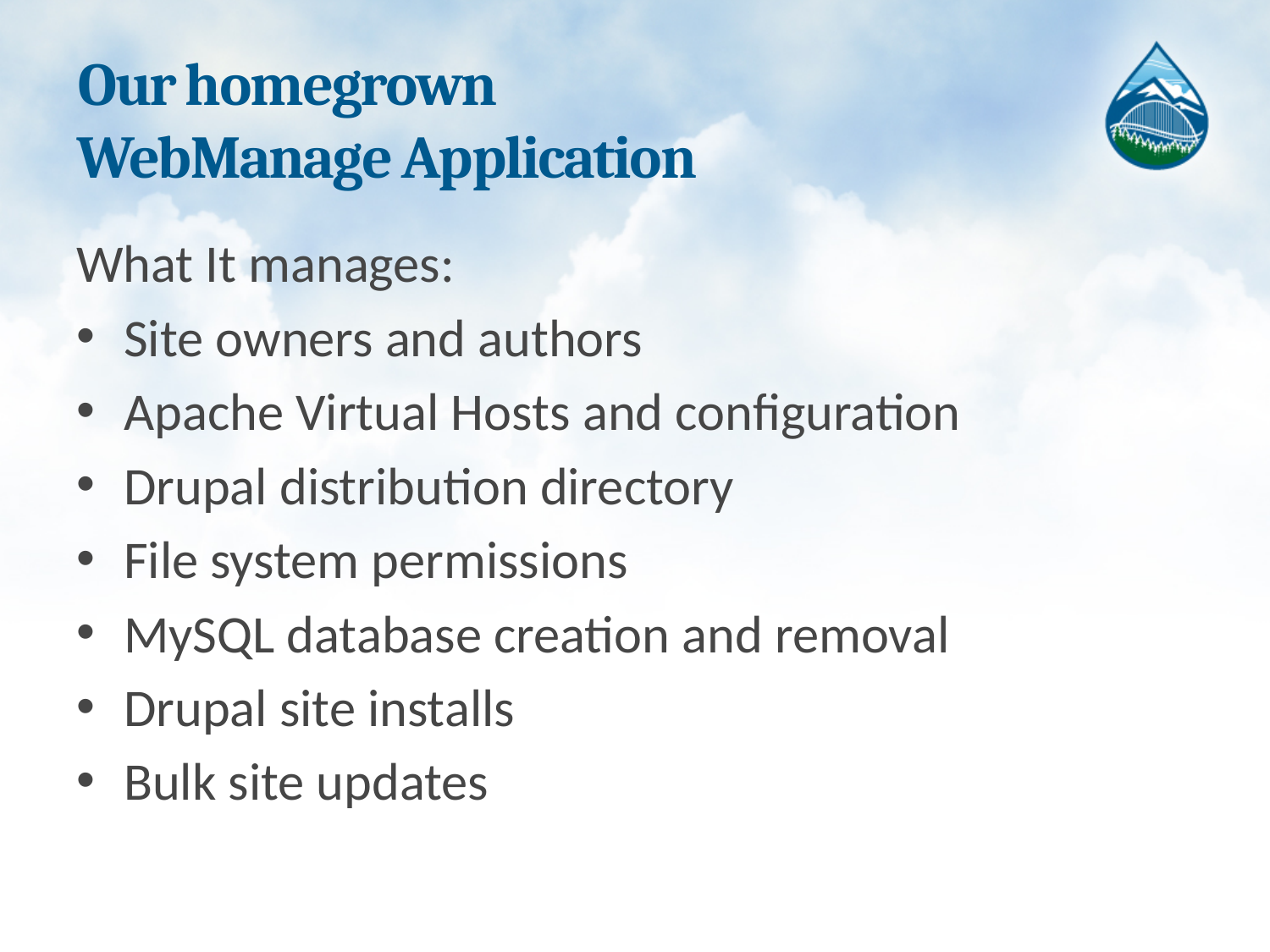

# Our homegrown WebManage Application
What It manages:
Site owners and authors
Apache Virtual Hosts and configuration
Drupal distribution directory
File system permissions
MySQL database creation and removal
Drupal site installs
Bulk site updates